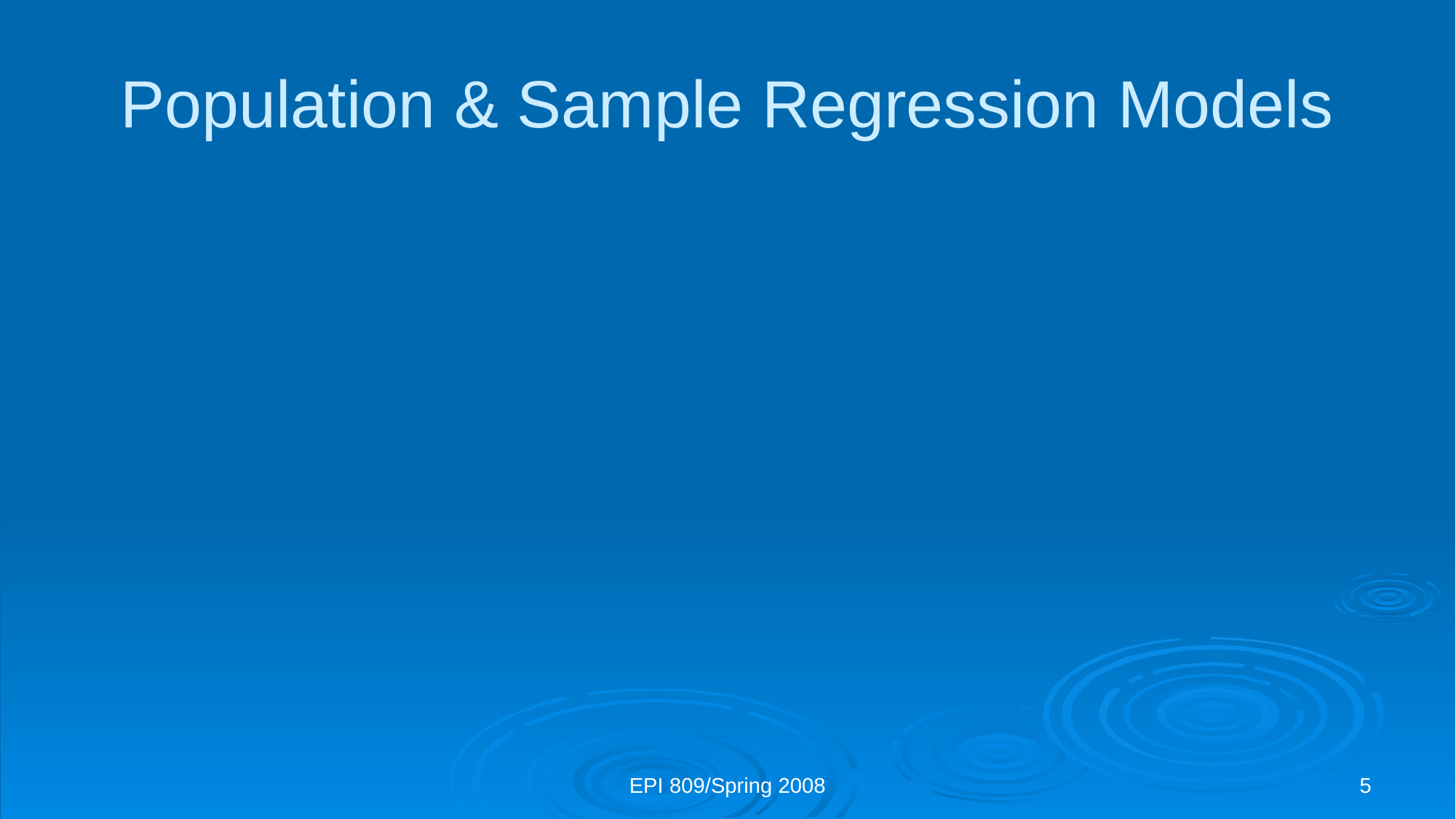

# Population & Sample Regression Models
EPI 809/Spring 2008
5